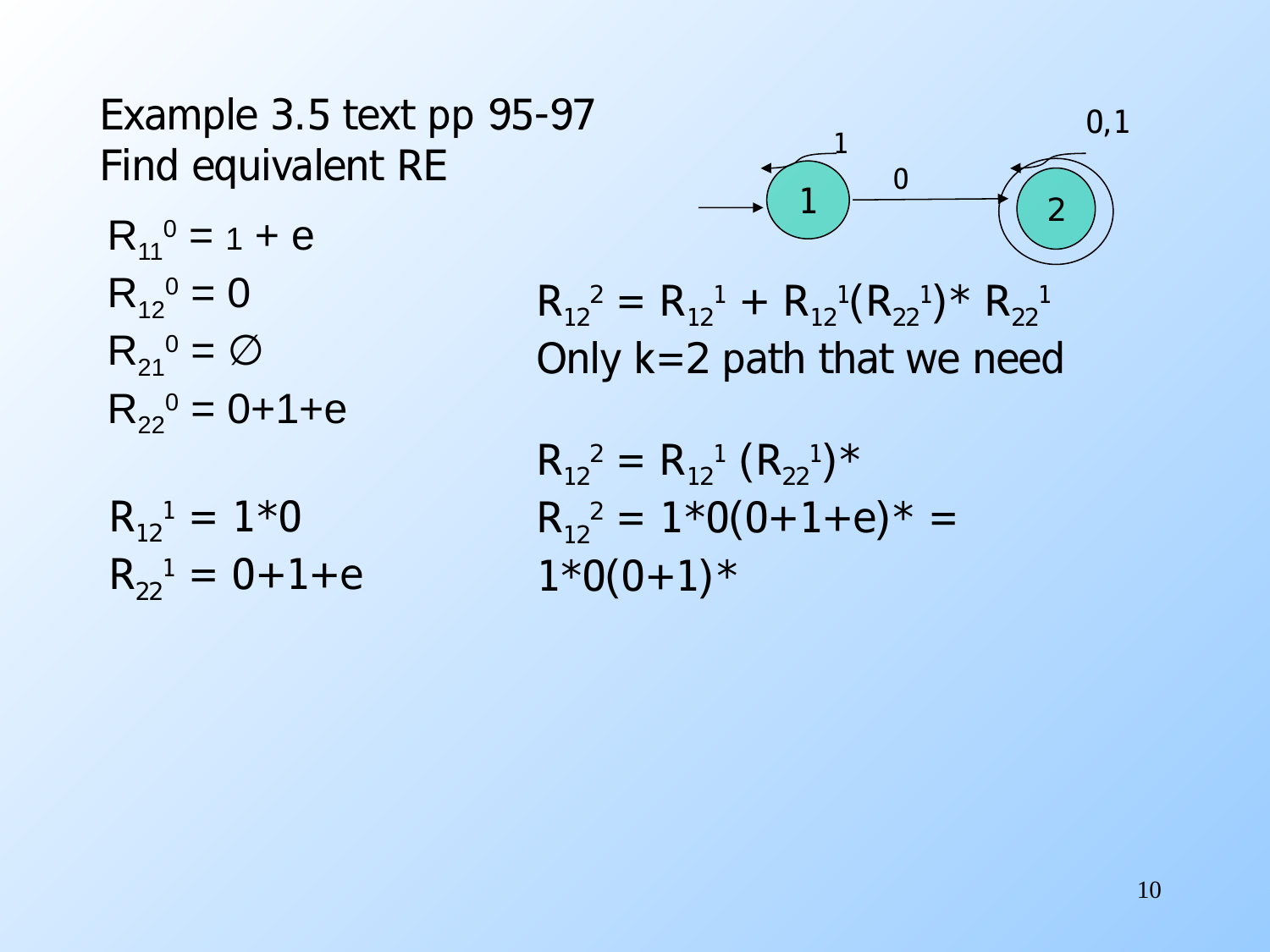

Example 3.5 text pp 95-97
Find equivalent RE
0,1
0

1
2

1
R110 = 1 + e
R120 = 0
R210 = ∅
R220 = 0+1+e

     R121 = 1*0
     R221 = 0+1+e

R122 = R121 + R121(R221)* R221
Only k=2 path that we need

R122 = R121 (R221)*
R122 = 1*0(0+1+e)* = 1*0(0+1)*
10